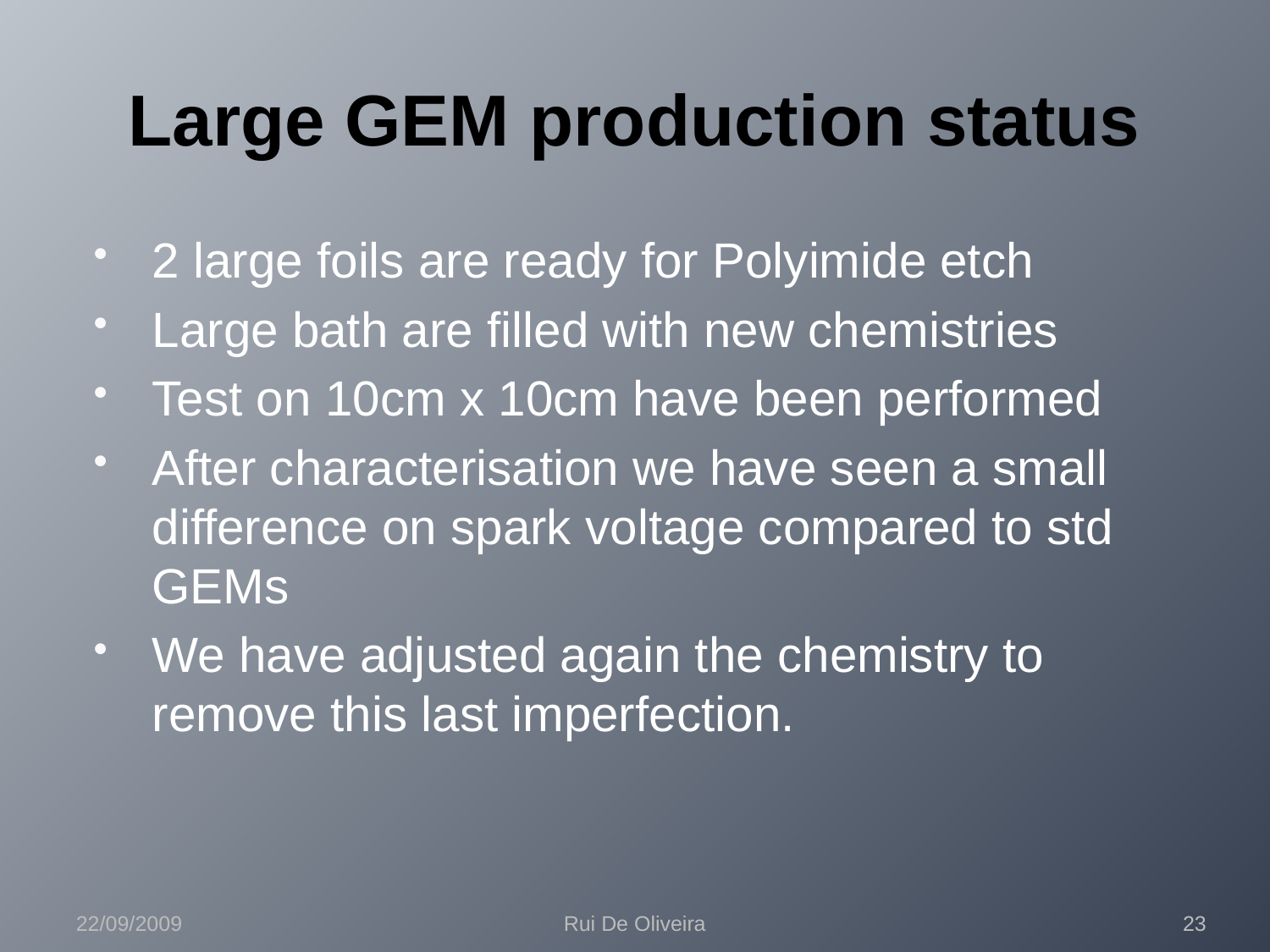

# Large GEM production status
2 large foils are ready for Polyimide etch
Large bath are filled with new chemistries
Test on 10cm x 10cm have been performed
After characterisation we have seen a small difference on spark voltage compared to std GEMs
We have adjusted again the chemistry to remove this last imperfection.

22/09/2009
Rui De Oliveira
23